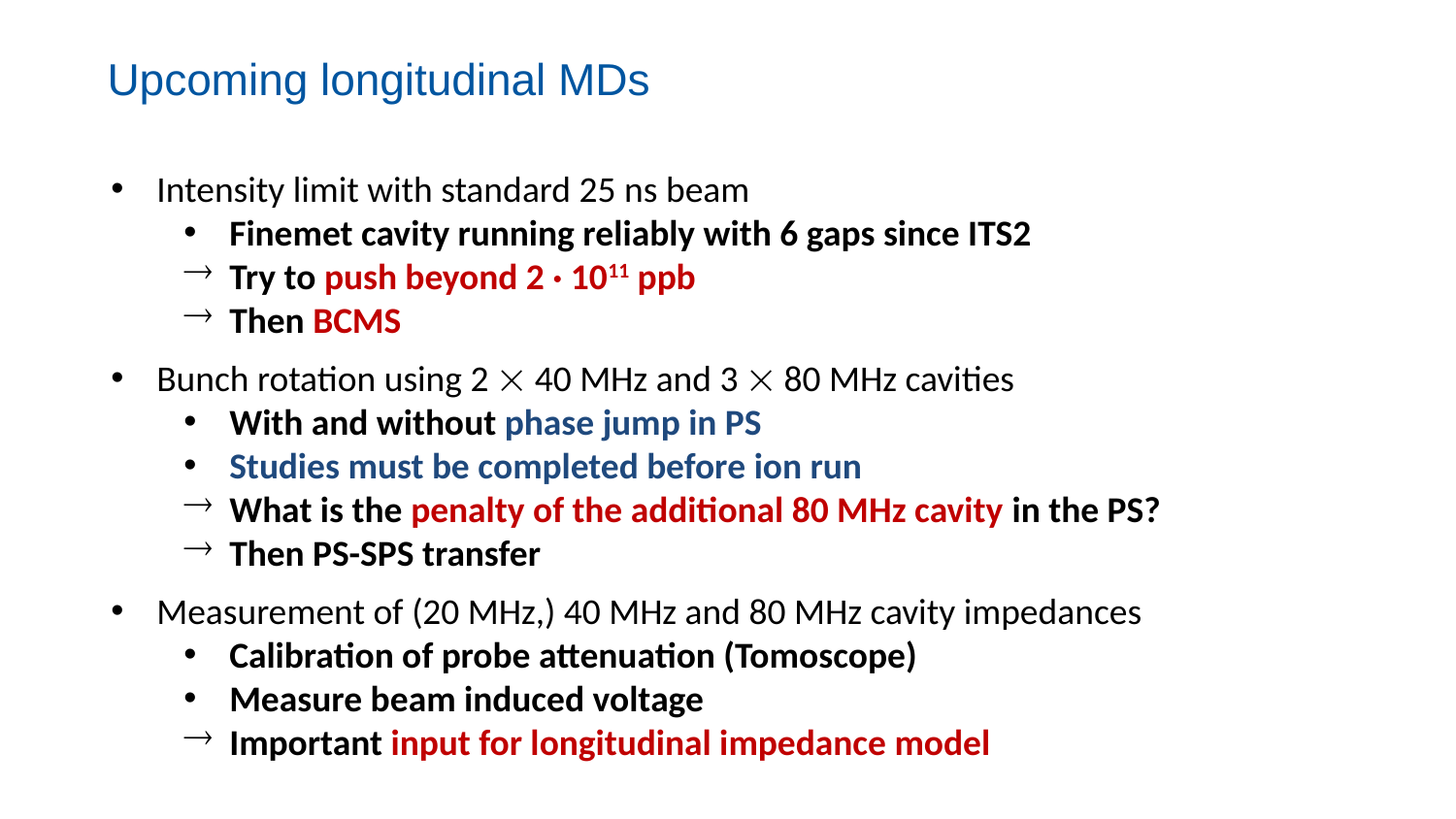

# Upcoming longitudinal MDs
Intensity limit with standard 25 ns beam
Finemet cavity running reliably with 6 gaps since ITS2
Try to push beyond 2 · 1011 ppb
Then BCMS

Bunch rotation using 2 × 40 MHz and 3 × 80 MHz cavities
With and without phase jump in PS
Studies must be completed before ion run
What is the penalty of the additional 80 MHz cavity in the PS?
Then PS-SPS transfer

Measurement of (20 MHz,) 40 MHz and 80 MHz cavity impedances
Calibration of probe attenuation (Tomoscope)
Measure beam induced voltage
Important input for longitudinal impedance model